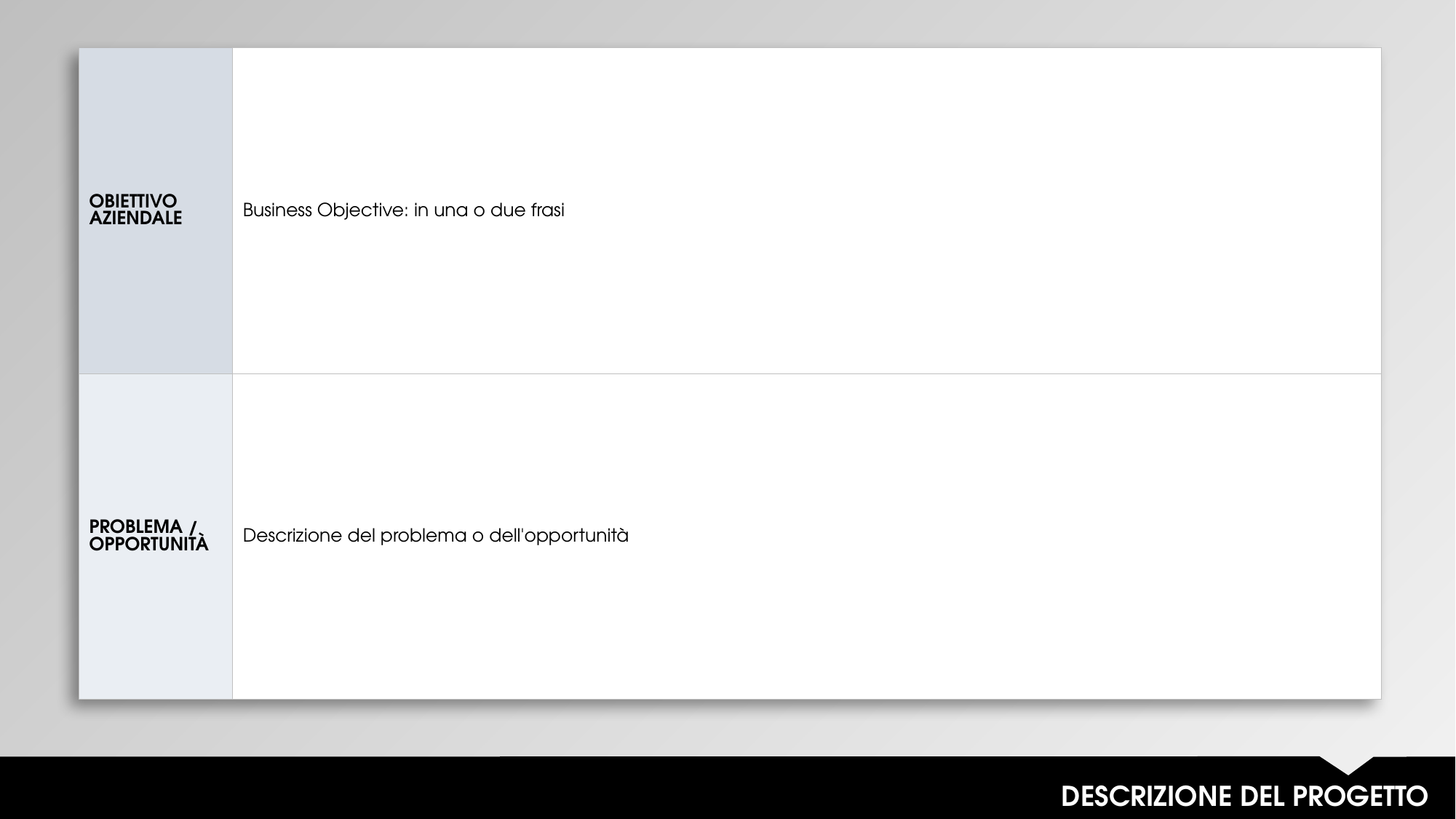

| OBIETTIVO AZIENDALE | Business Objective: in una o due frasi |
| --- | --- |
| PROBLEMA / OPPORTUNITÀ | Descrizione del problema o dell'opportunità |

DESCRIZIONE DEL PROGETTO